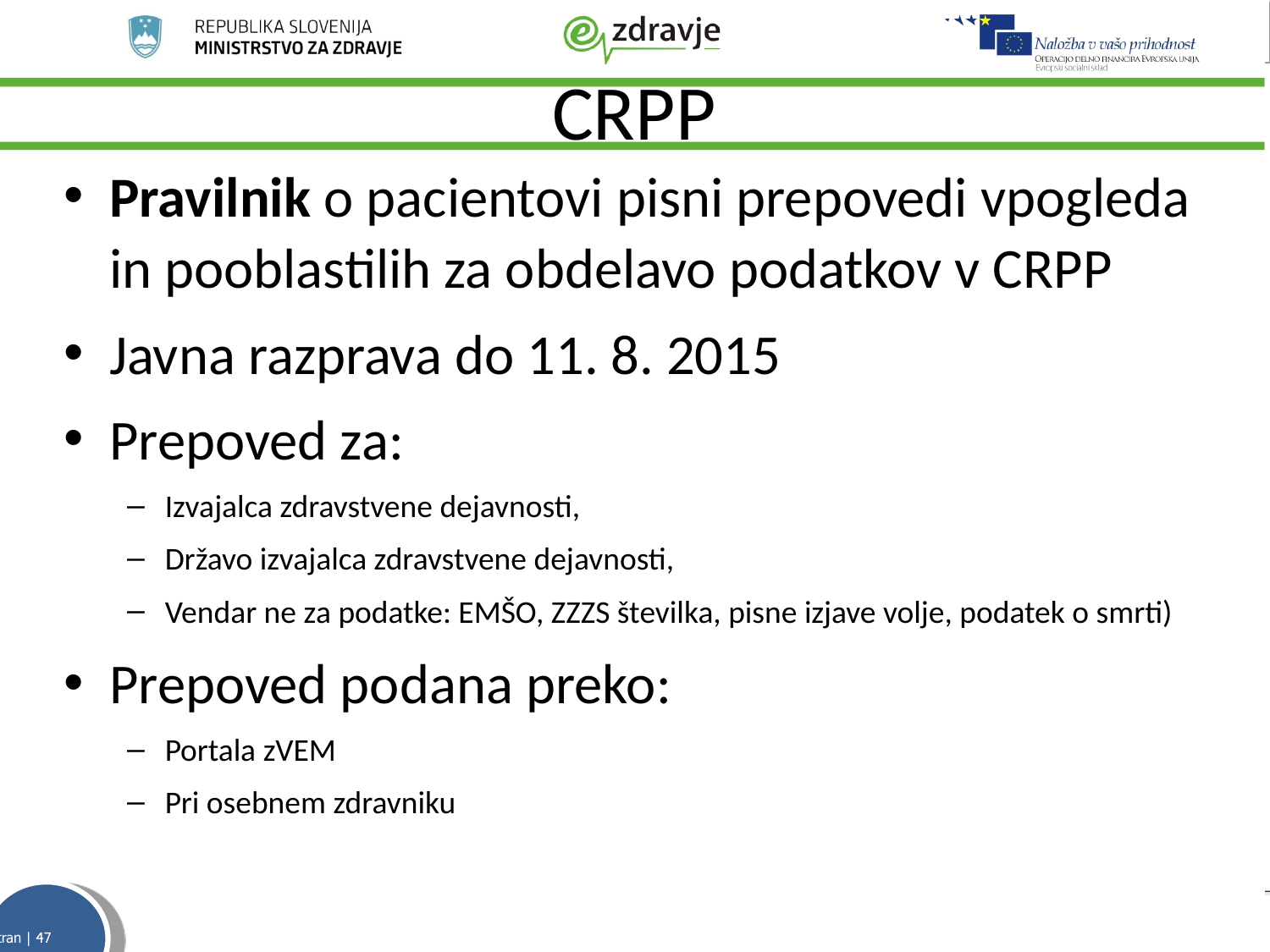

# CRPP
Pravilnik o pacientovi pisni prepovedi vpogleda in pooblastilih za obdelavo podatkov v CRPP
Javna razprava do 11. 8. 2015
Prepoved za:
Izvajalca zdravstvene dejavnosti,
Državo izvajalca zdravstvene dejavnosti,
Vendar ne za podatke: EMŠO, ZZZS številka, pisne izjave volje, podatek o smrti)
Prepoved podana preko:
Portala zVEM
Pri osebnem zdravniku